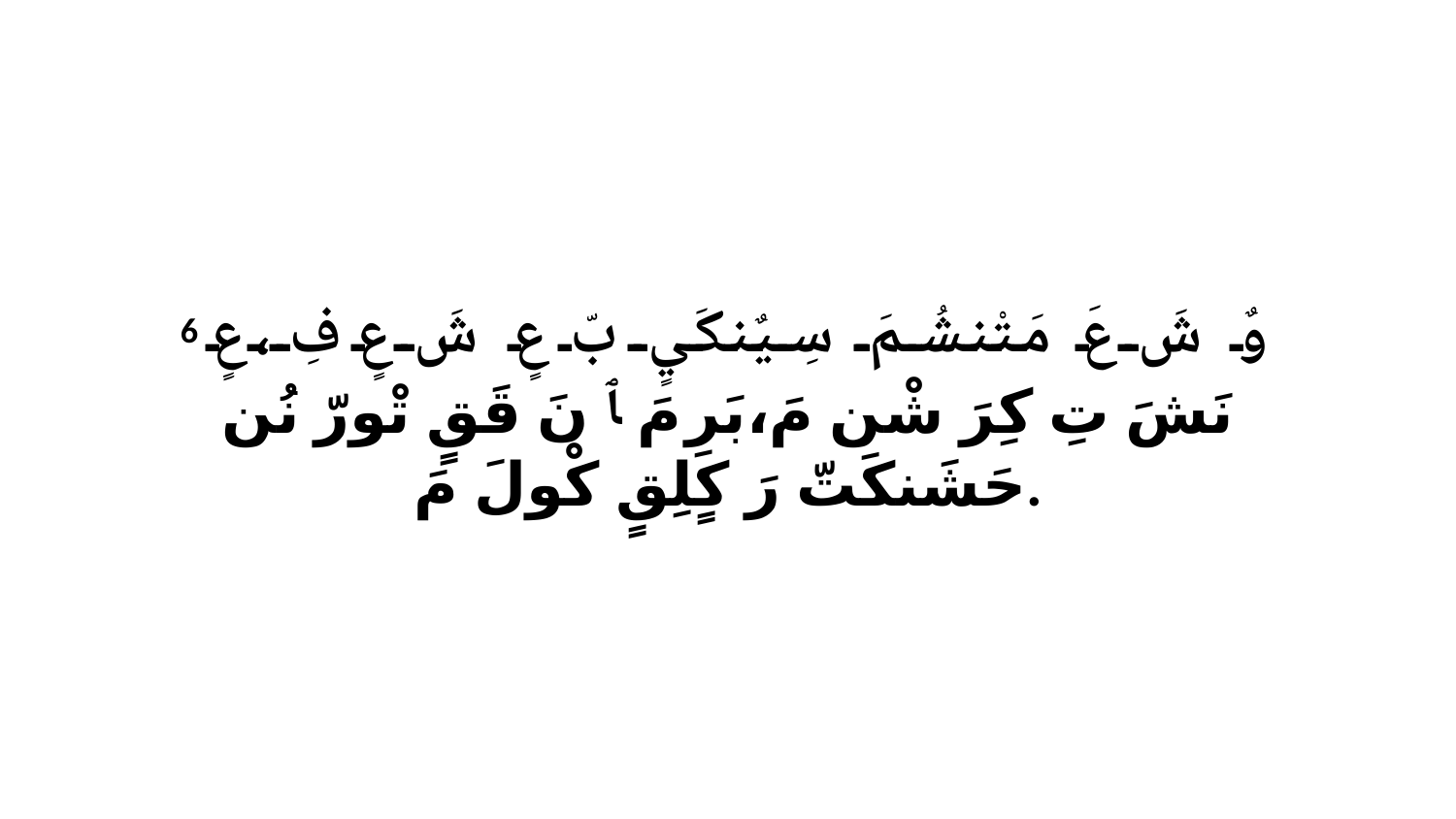

6 وٌ شَ عَ مَتْنشُمَ سِيٌنكَيٍ بّ عٍ شَ عٍ فِ،عٍ نَشَ تِ كِرَ شْن مَ،بَرِ مَ ﭑ نَ قَقٍ تْورّ نُن حَشَنكَتّ رَ كٍلِقٍ كْولَ مَ.